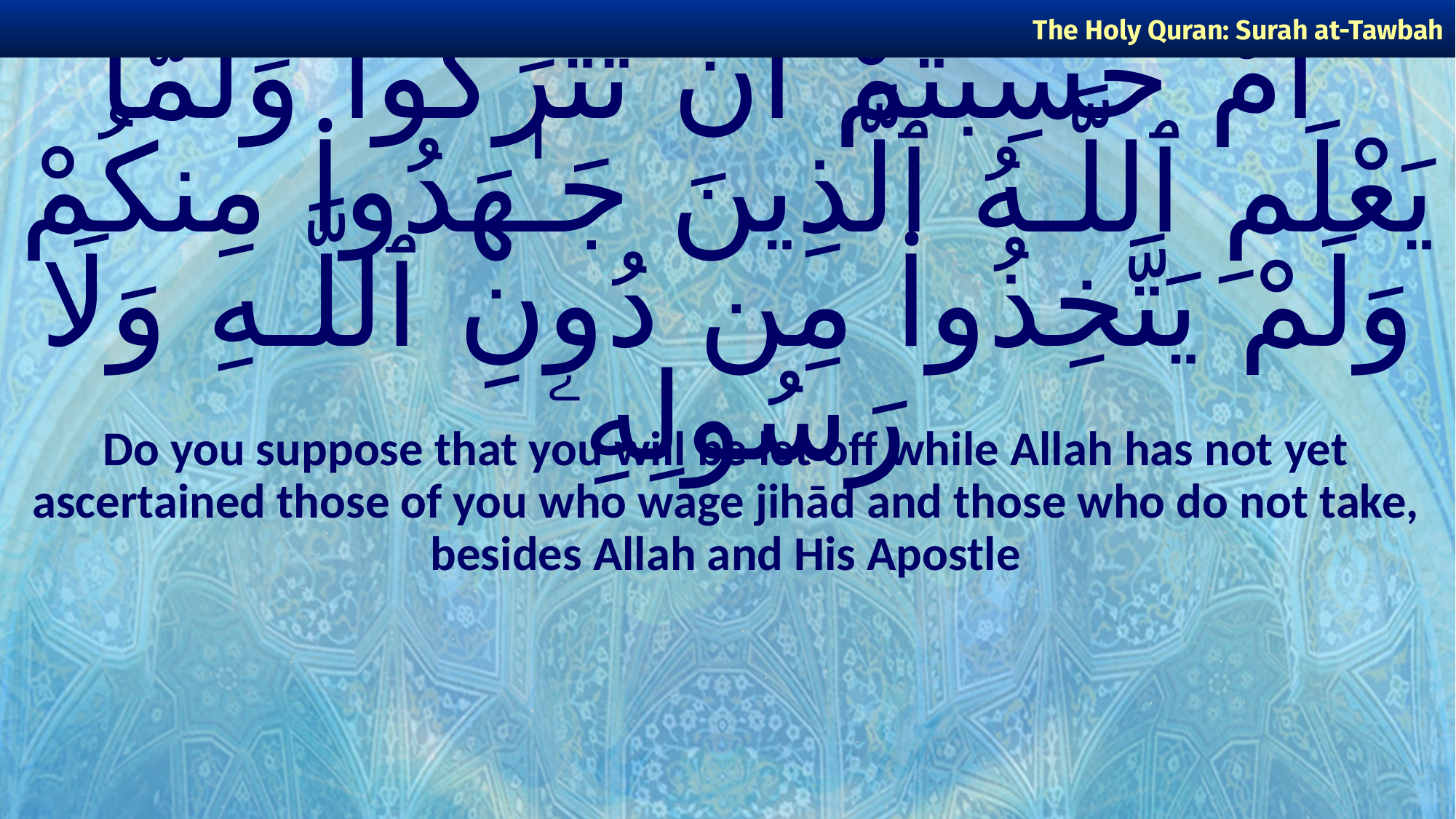

The Holy Quran: Surah at-Tawbah
# أَمْ حَسِبْتُمْ أَن تُتْرَكُوا۟ وَلَمَّا يَعْلَمِ ٱللَّـهُ ٱلَّذِينَ جَـٰهَدُوا۟ مِنكُمْ وَلَمْ يَتَّخِذُوا۟ مِن دُونِ ٱللَّـهِ وَلَا رَسُولِهِۦ
Do you suppose that you will be let off while Allah has not yet ascertained those of you who wage jihād and those who do not take, besides Allah and His Apostle